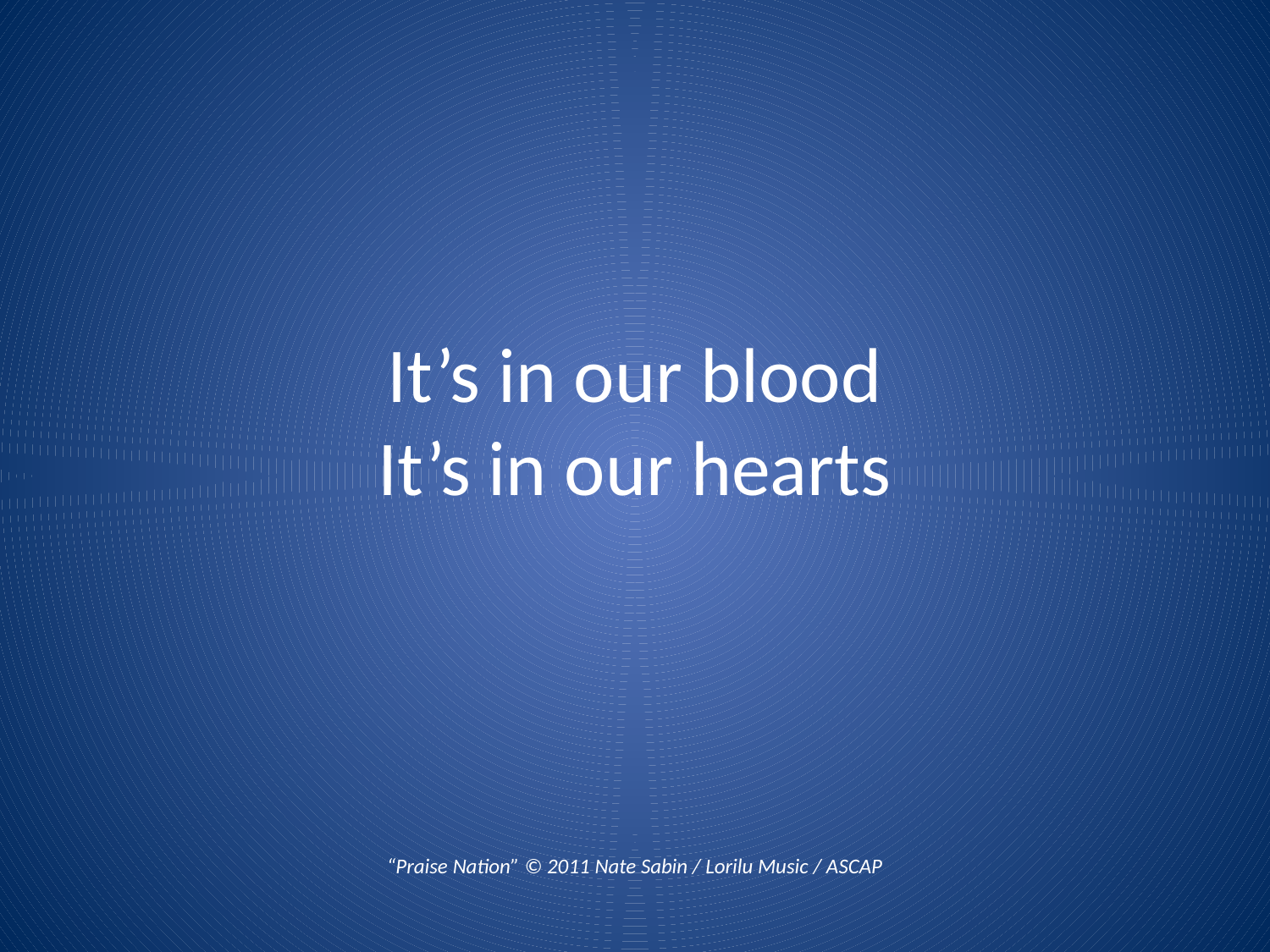

# It’s in our blood It’s in our hearts
“Praise Nation” © 2011 Nate Sabin / Lorilu Music / ASCAP